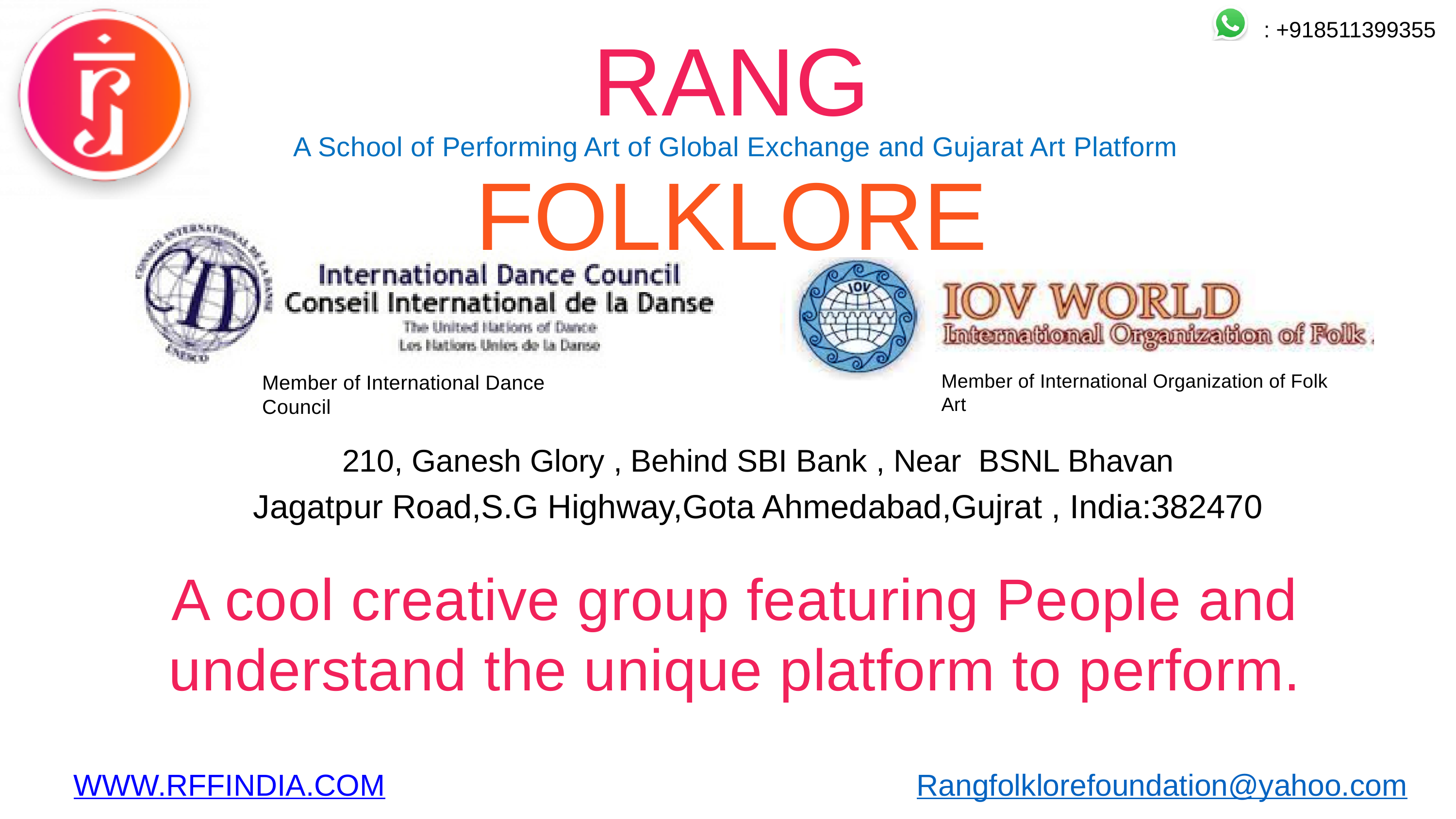

RANG FOLKLORE

 : +918511399355
A School of Performing Art of Global Exchange and Gujarat Art Platform

Member of International Organization of Folk Art
Member of International Dance Council
210, Ganesh Glory , Behind SBI Bank , Near  BSNL Bhavan
Jagatpur Road,S.G Highway,Gota Ahmedabad,Gujrat , India:382470
A cool creative group featuring People and understand the unique platform to perform.
WWW.RFFINDIA.COM
Rangfolklorefoundation@yahoo.com